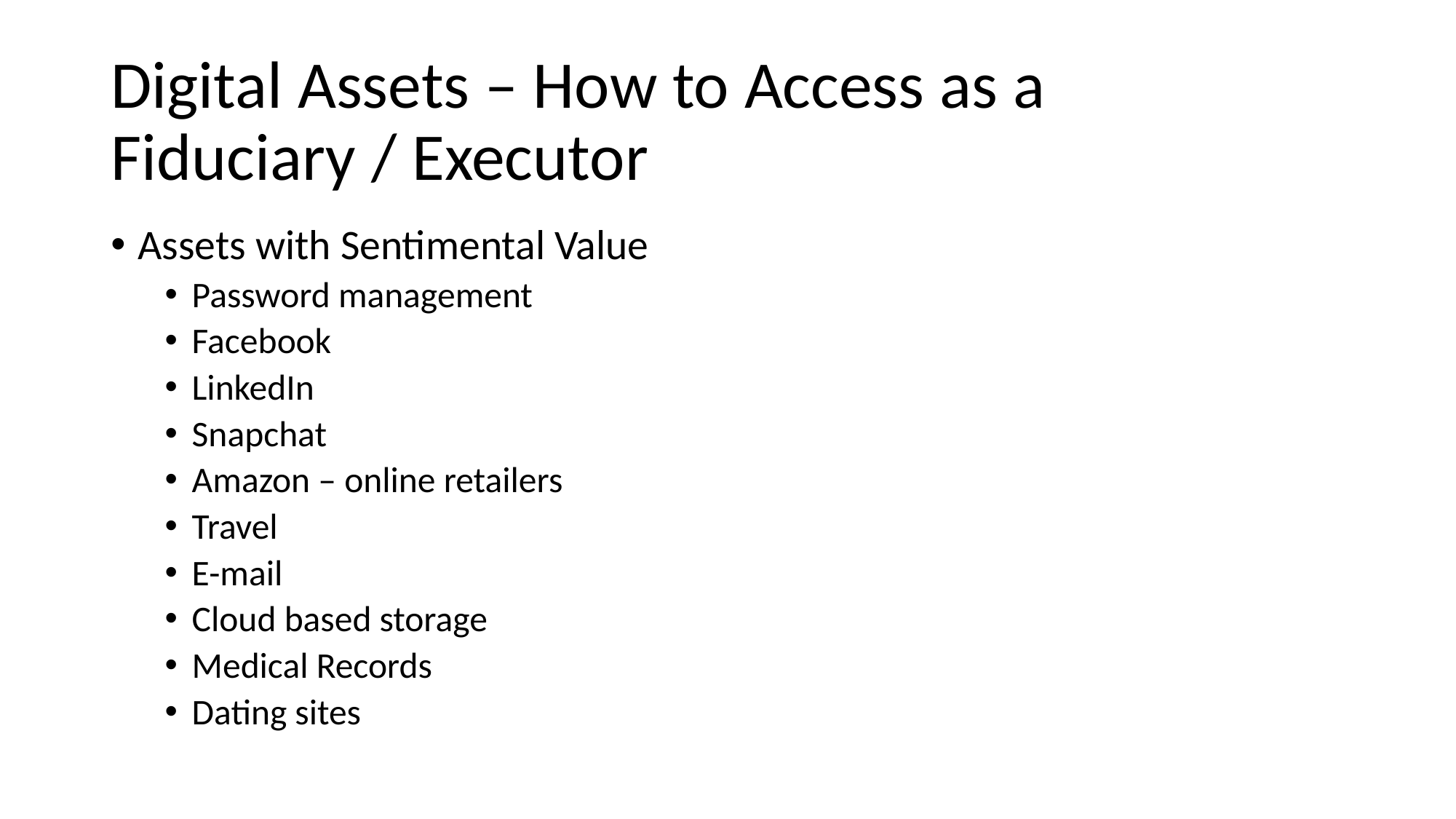

# Digital Assets – How to Access as a Fiduciary / Executor
Assets with Sentimental Value
Password management
Facebook
LinkedIn
Snapchat
Amazon – online retailers
Travel
E-mail
Cloud based storage
Medical Records
Dating sites